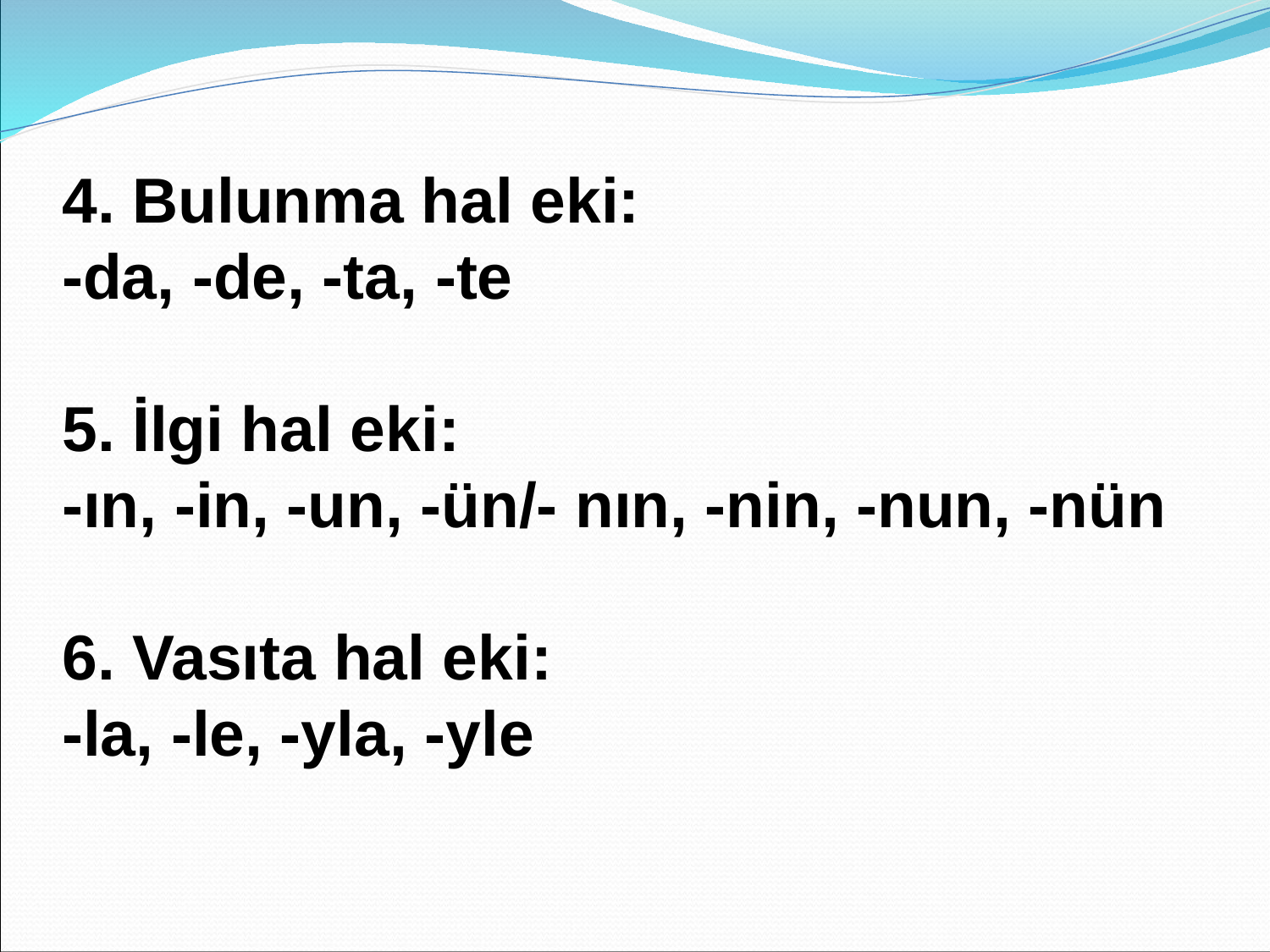

4. Bulunma hal eki:
-da, -de, -ta, -te

5. İlgi hal eki:
-ın, -in, -un, -ün/- nın, -nin, -nun, -nün

6. Vasıta hal eki:
-la, -le, -yla, -yle